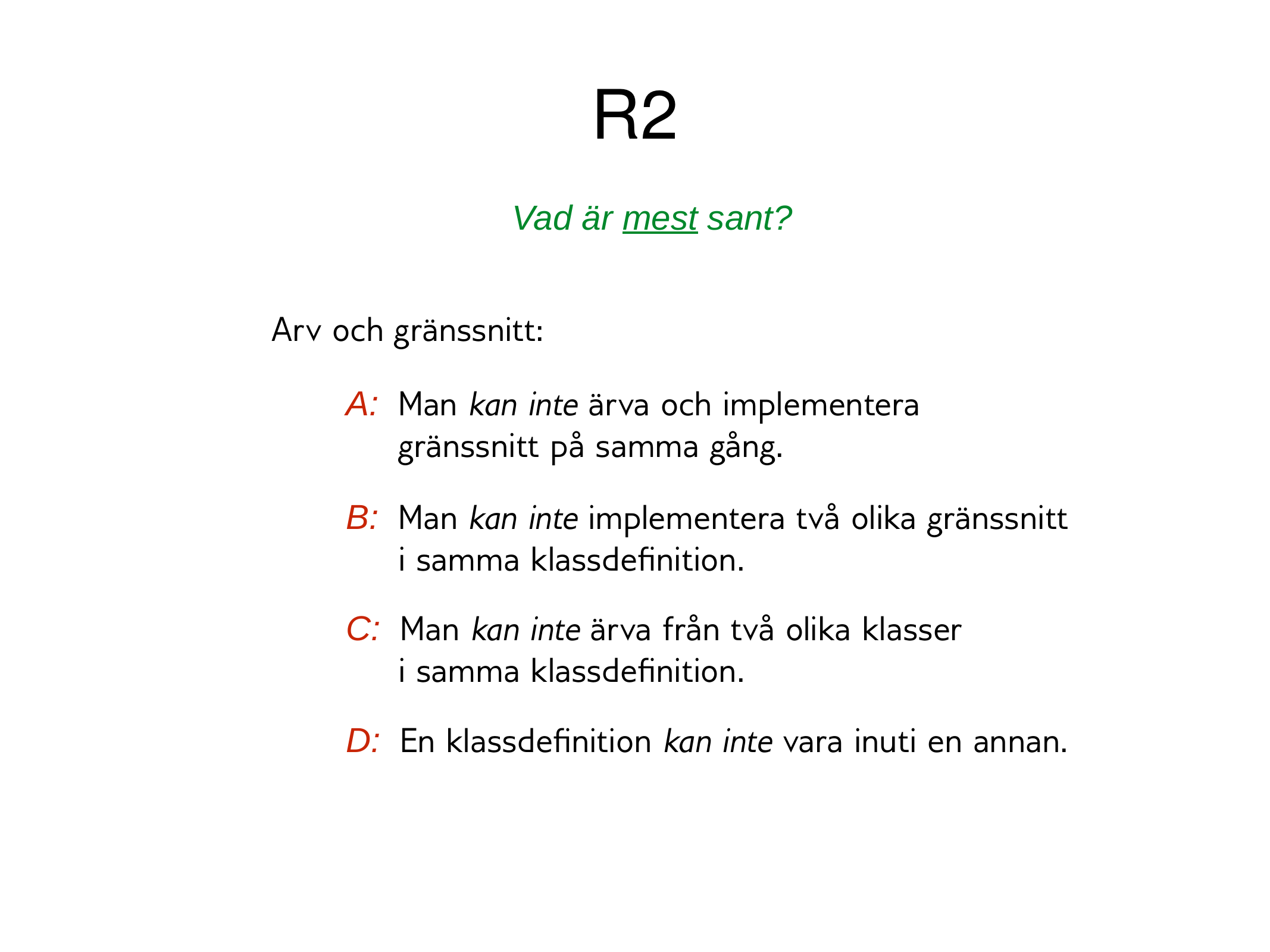

R2
            Vad är mest sant?
Arv och gränssnitt:
A:  Man kan inte ärva och implementera
     gränssnitt på samma gång.
B:  Man kan inte implementera två olika gränssnitt
     i samma klassdefinition.
C:  Man kan inte ärva från två olika klasser
     i samma klassdefinition.
D:  En klassdefinition kan inte vara inuti en annan.